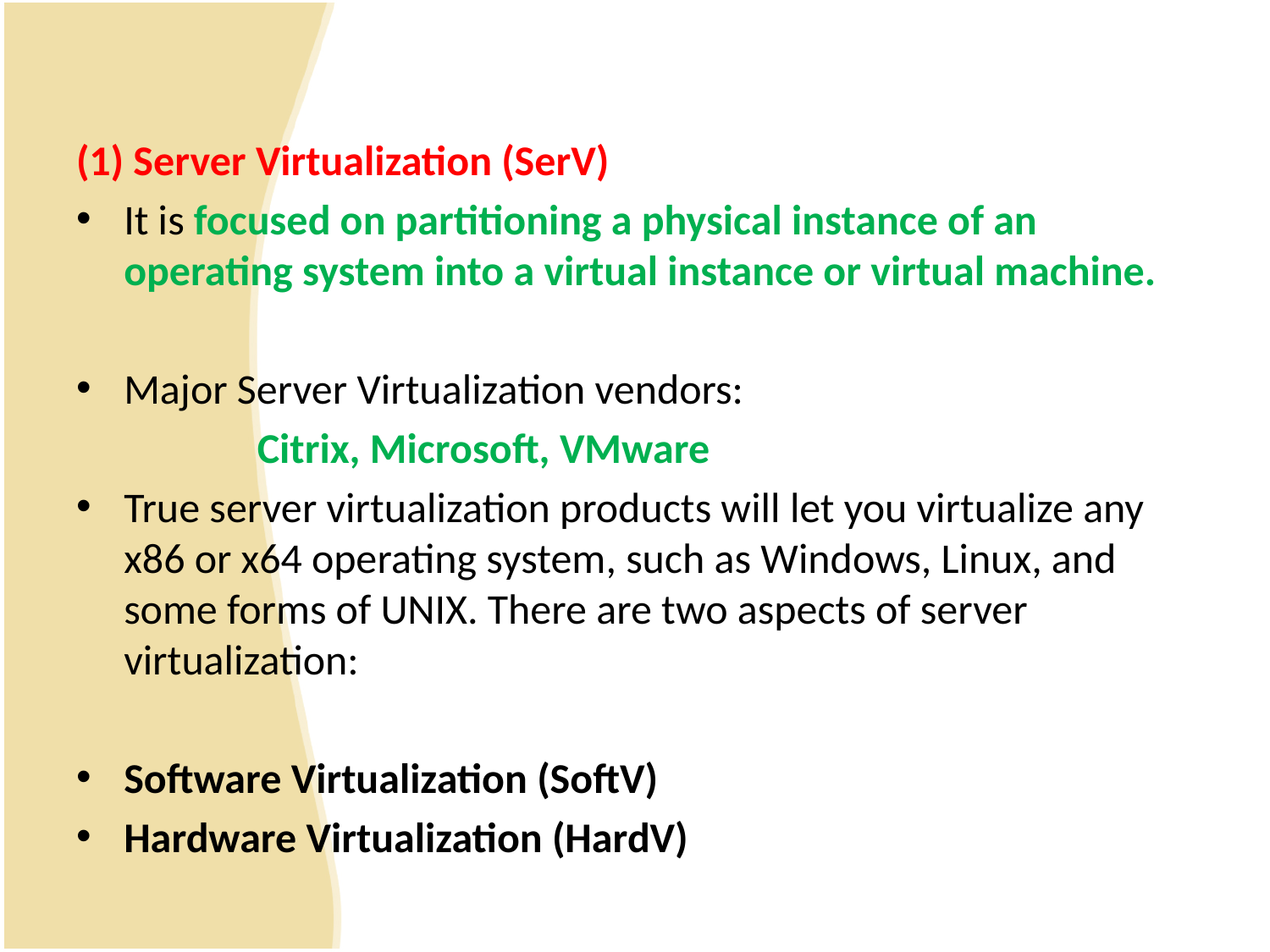

(1) Server Virtualization (SerV)
It is focused on partitioning a physical instance of an operating system into a virtual instance or virtual machine.

Major Server Virtualization vendors:
                   Citrix, Microsoft, VMware
True server virtualization products will let you virtualize any x86 or x64 operating system, such as Windows, Linux, and some forms of UNIX. There are two aspects of server virtualization:

Software Virtualization (SoftV)
Hardware Virtualization (HardV)